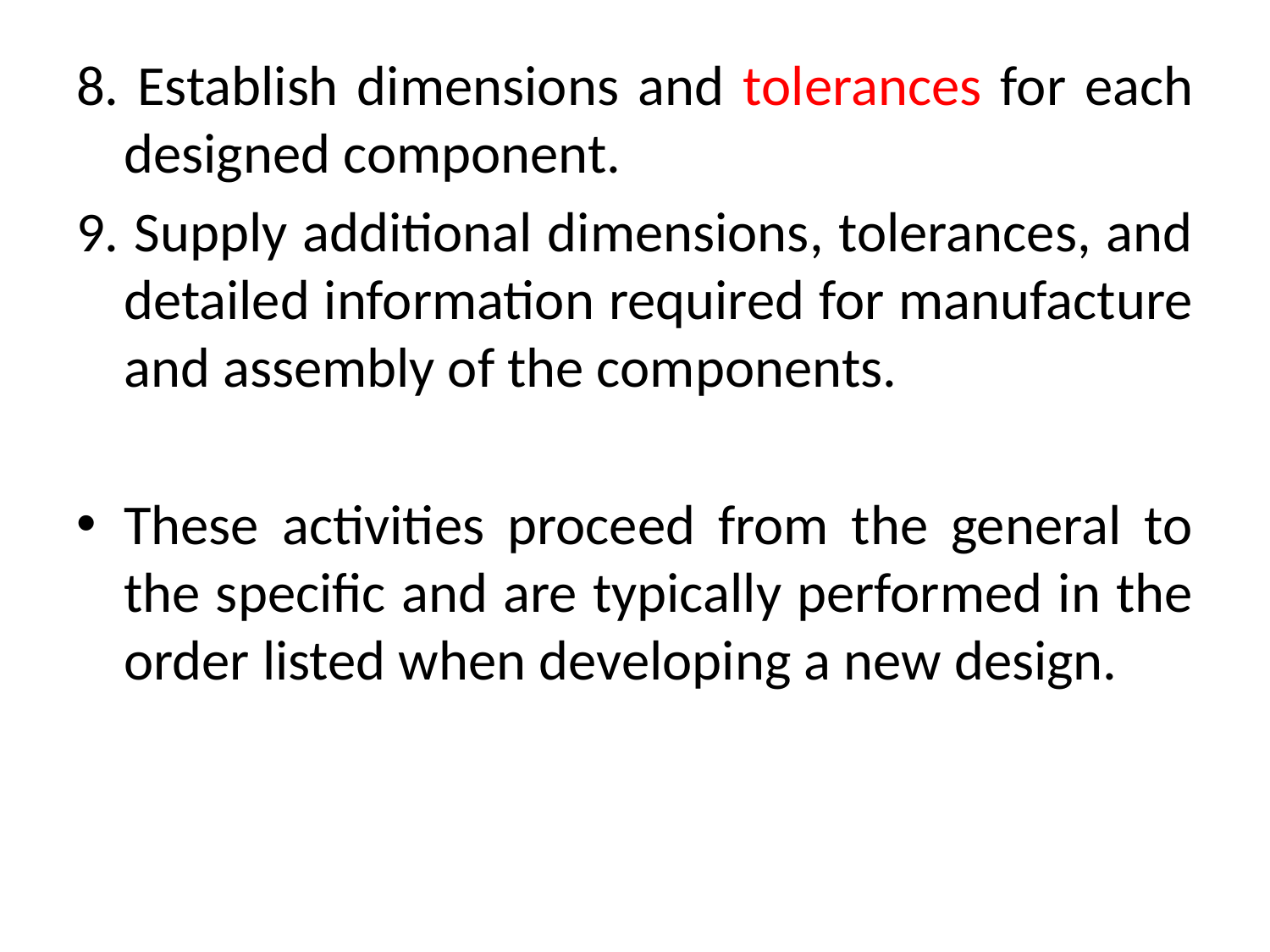

8. Establish dimensions and tolerances for each designed component.
9. Supply additional dimensions, tolerances, and detailed information required for manufacture and assembly of the components.

These activities proceed from the general to the specific and are typically performed in the order listed when developing a new design.